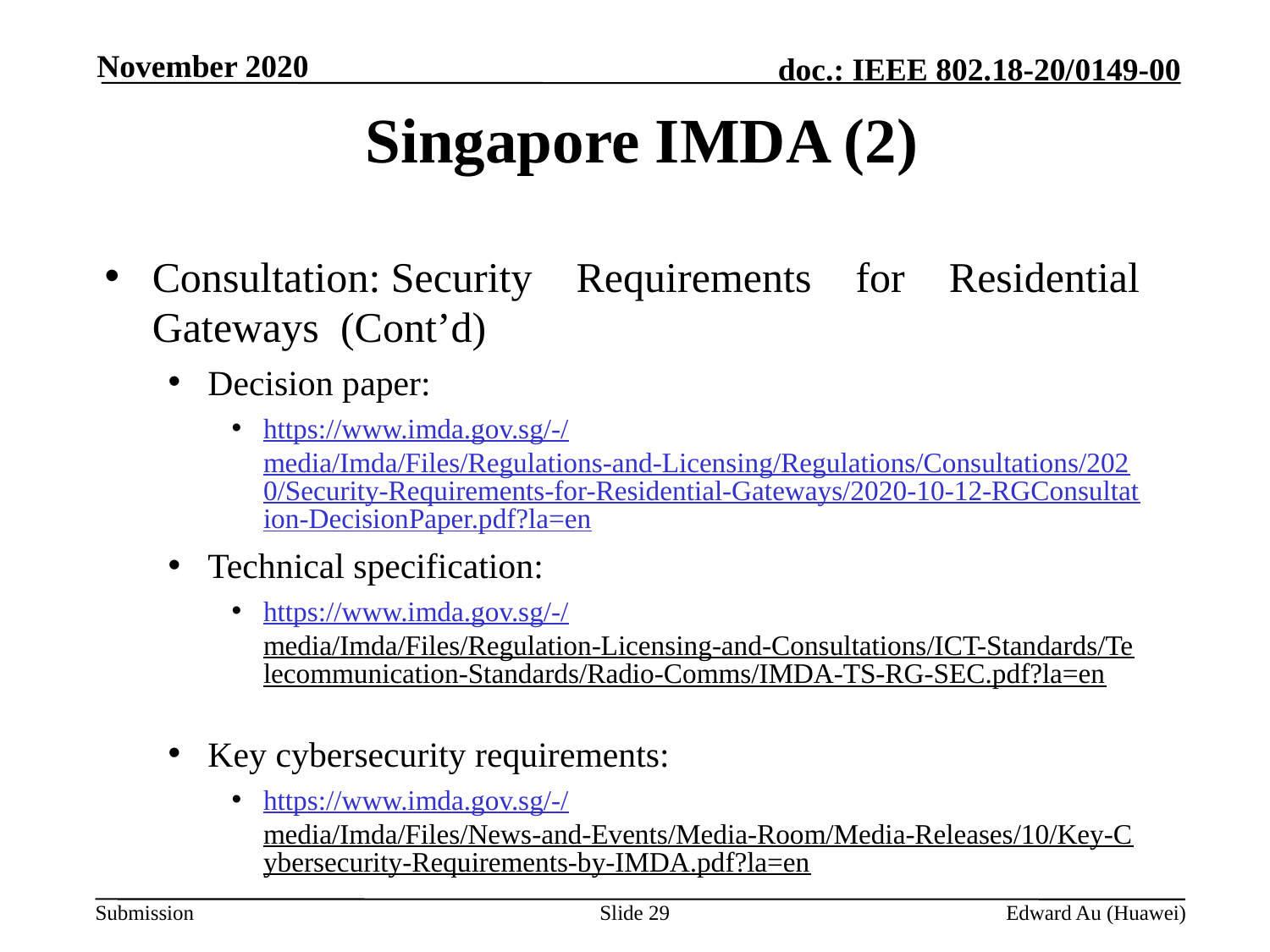

November 2020
# Singapore IMDA (2)
Consultation: Security Requirements for Residential Gateways  (Cont’d)
Decision paper:
https://www.imda.gov.sg/-/media/Imda/Files/Regulations-and-Licensing/Regulations/Consultations/2020/Security-Requirements-for-Residential-Gateways/2020-10-12-RGConsultation-DecisionPaper.pdf?la=en
Technical specification:
https://www.imda.gov.sg/-/media/Imda/Files/Regulation-Licensing-and-Consultations/ICT-Standards/Telecommunication-Standards/Radio-Comms/IMDA-TS-RG-SEC.pdf?la=en
Key cybersecurity requirements:
https://www.imda.gov.sg/-/media/Imda/Files/News-and-Events/Media-Room/Media-Releases/10/Key-Cybersecurity-Requirements-by-IMDA.pdf?la=en

Slide 29
Edward Au (Huawei)